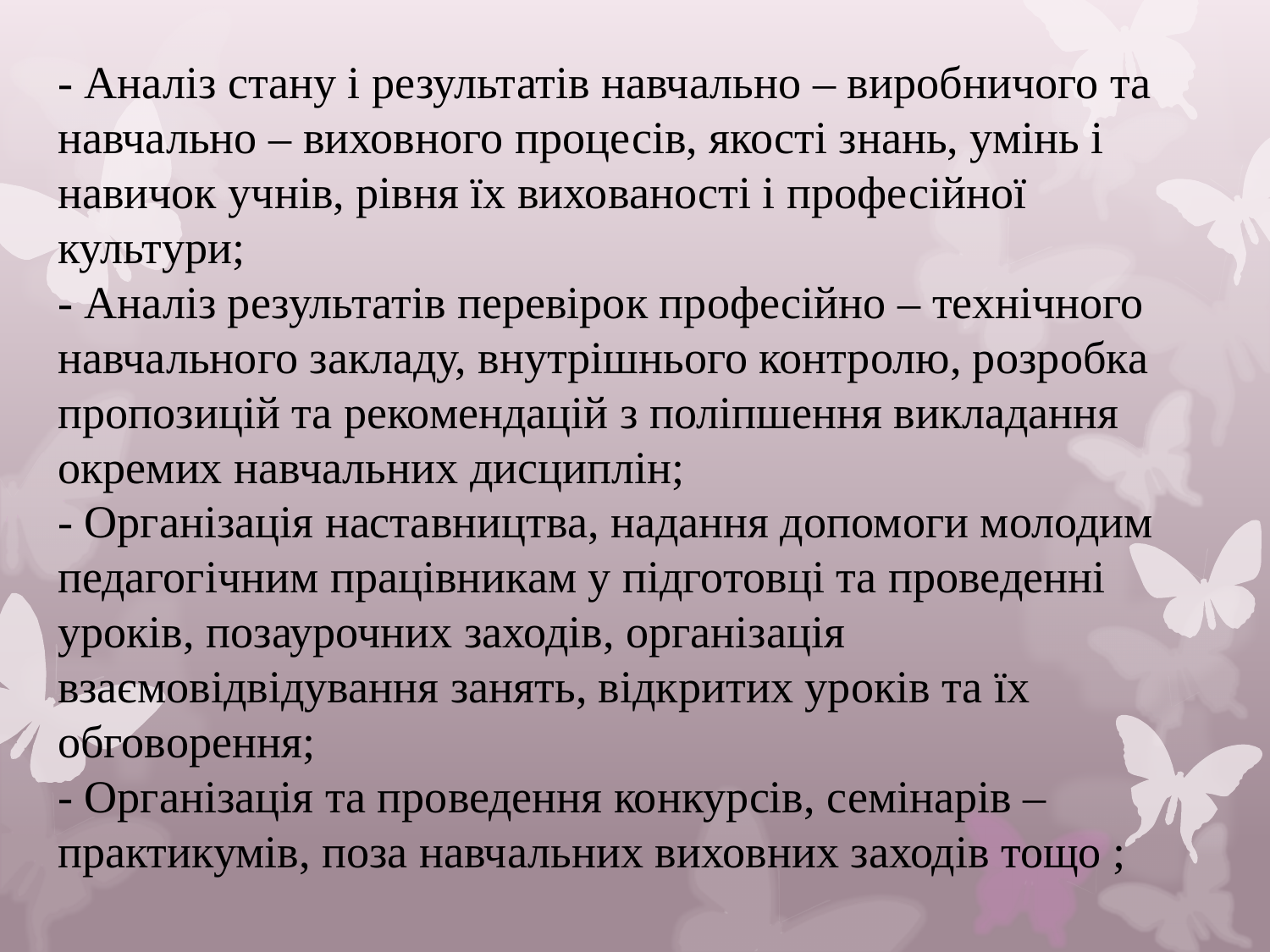

# - Аналіз стану і результатів навчально – виробничого та навчально – виховного процесів, якості знань, умінь і навичок учнів, рівня їх вихованості і професійної культури; - Аналіз результатів перевірок професійно – технічного навчального закладу, внутрішнього контролю, розробка пропозицій та рекомендацій з поліпшення викладання окремих навчальних дисциплін; - Організація наставництва, надання допомоги молодим педагогічним працівникам у підготовці та проведенні уроків, позаурочних заходів, організація взаємовідвідування занять, відкритих уроків та їх обговорення; - Організація та проведення конкурсів, семінарів – практикумів, поза навчальних виховних заходів тощо ;